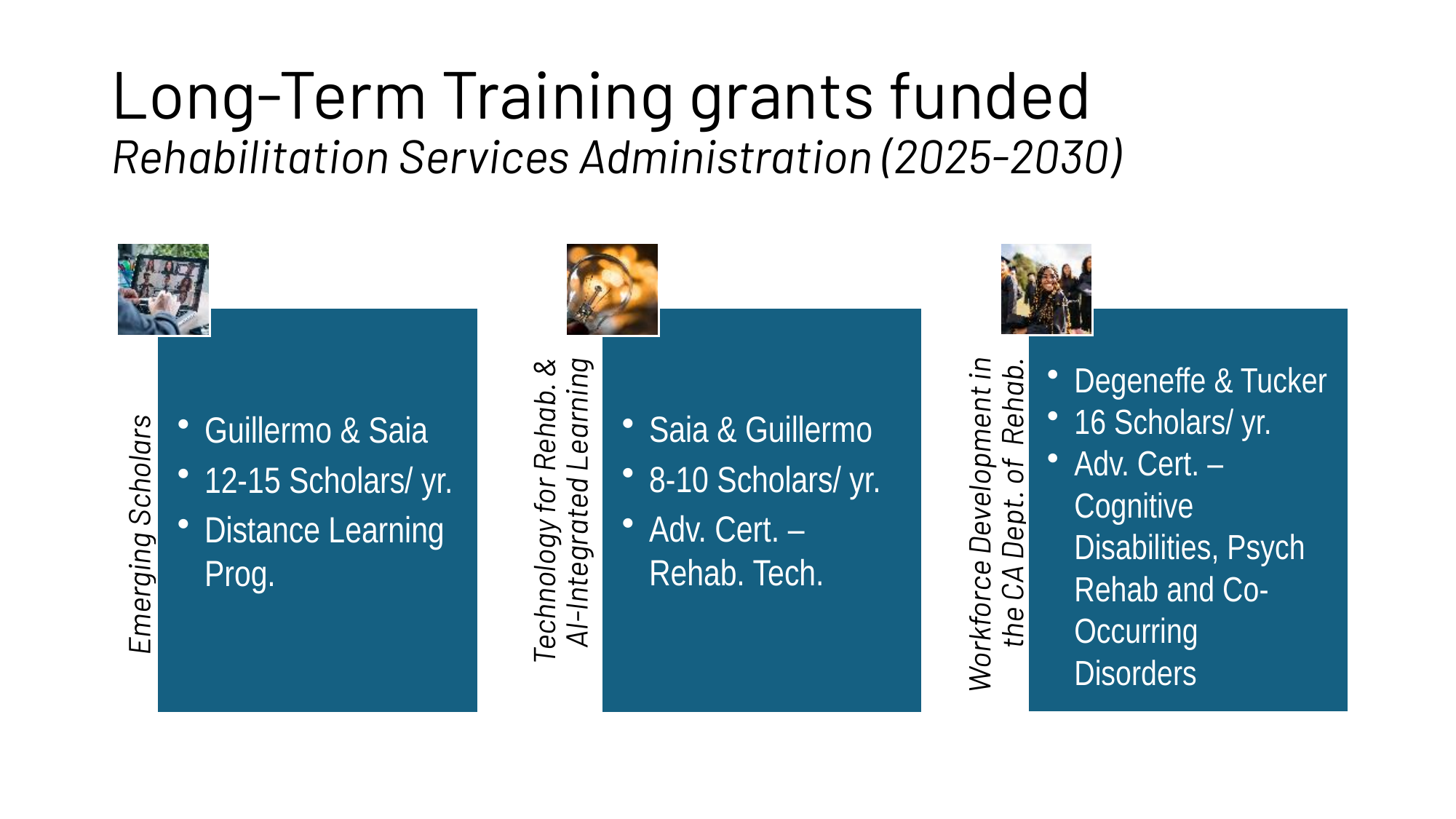

# Long-Term Training grants funded Rehabilitation Services Administration (2025-2030)
Emerging Scholars

Guillermo & Saia
12-15 Scholars/ yr.
Distance Learning Prog.
Technology for Rehab. &
 AI-Integrated Learning

Saia & Guillermo
8-10 Scholars/ yr.
Adv. Cert. –
Rehab. Tech.
Workforce Development in the CA Dept. of  Rehab.
Degeneffe & Tucker
16 Scholars/ yr.
Adv. Cert. – Cognitive Disabilities, Psych Rehab and Co-Occurring Disorders